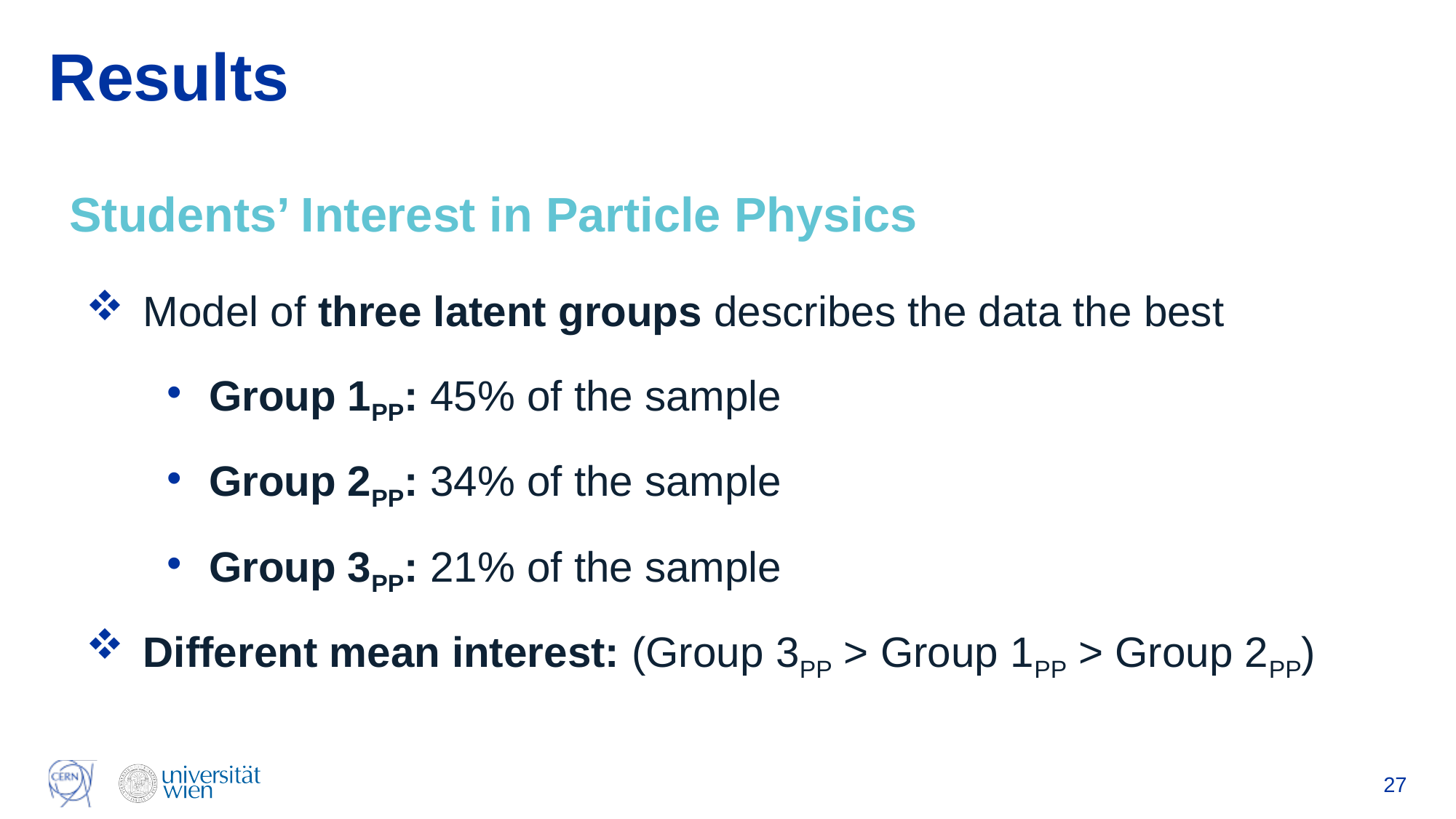

# Results
Students’ Interest in Particle Physics
Model of three latent groups describes the data the best
Group 1PP: 45% of the sample
Group 2PP: 34% of the sample
Group 3PP: 21% of the sample
Different mean interest: (Group 3PP > Group 1PP > Group 2PP)

27